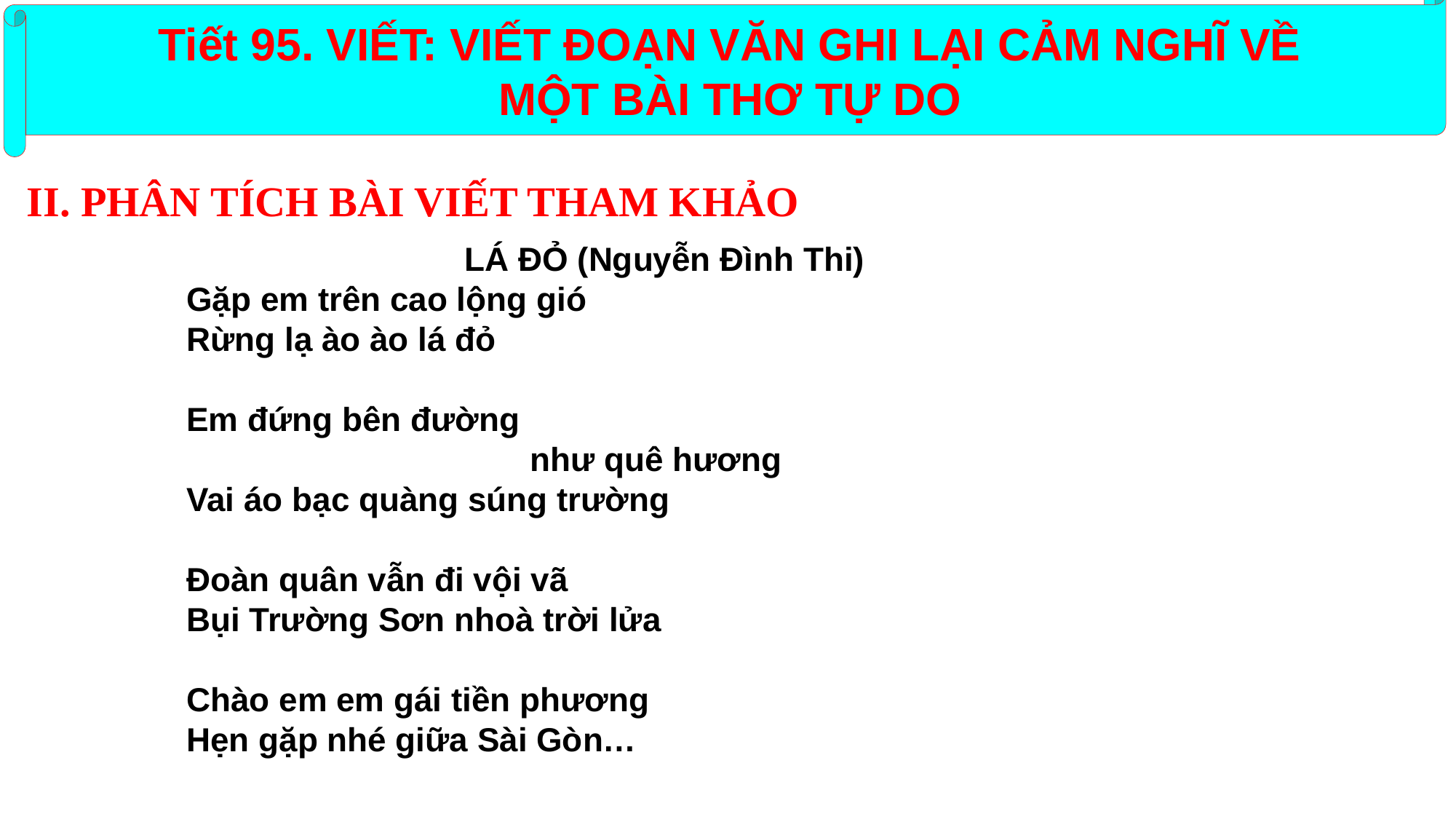

Tiết 95. VIẾT: VIẾT ĐOẠN VĂN GHI LẠI CẢM NGHĨ VỀ
MỘT BÀI THƠ TỰ DO
II. PHÂN TÍCH BÀI VIẾT THAM KHẢO
                              LÁ ĐỎ (Nguyễn Đình Thi)
Gặp em trên cao lộng gió
Rừng lạ ào ào lá đỏ

Em đứng bên đường
                                     như quê hương
Vai áo bạc quàng súng trường

Đoàn quân vẫn đi vội vã
Bụi Trường Sơn nhoà trời lửa

Chào em em gái tiền phương
Hẹn gặp nhé giữa Sài Gòn…